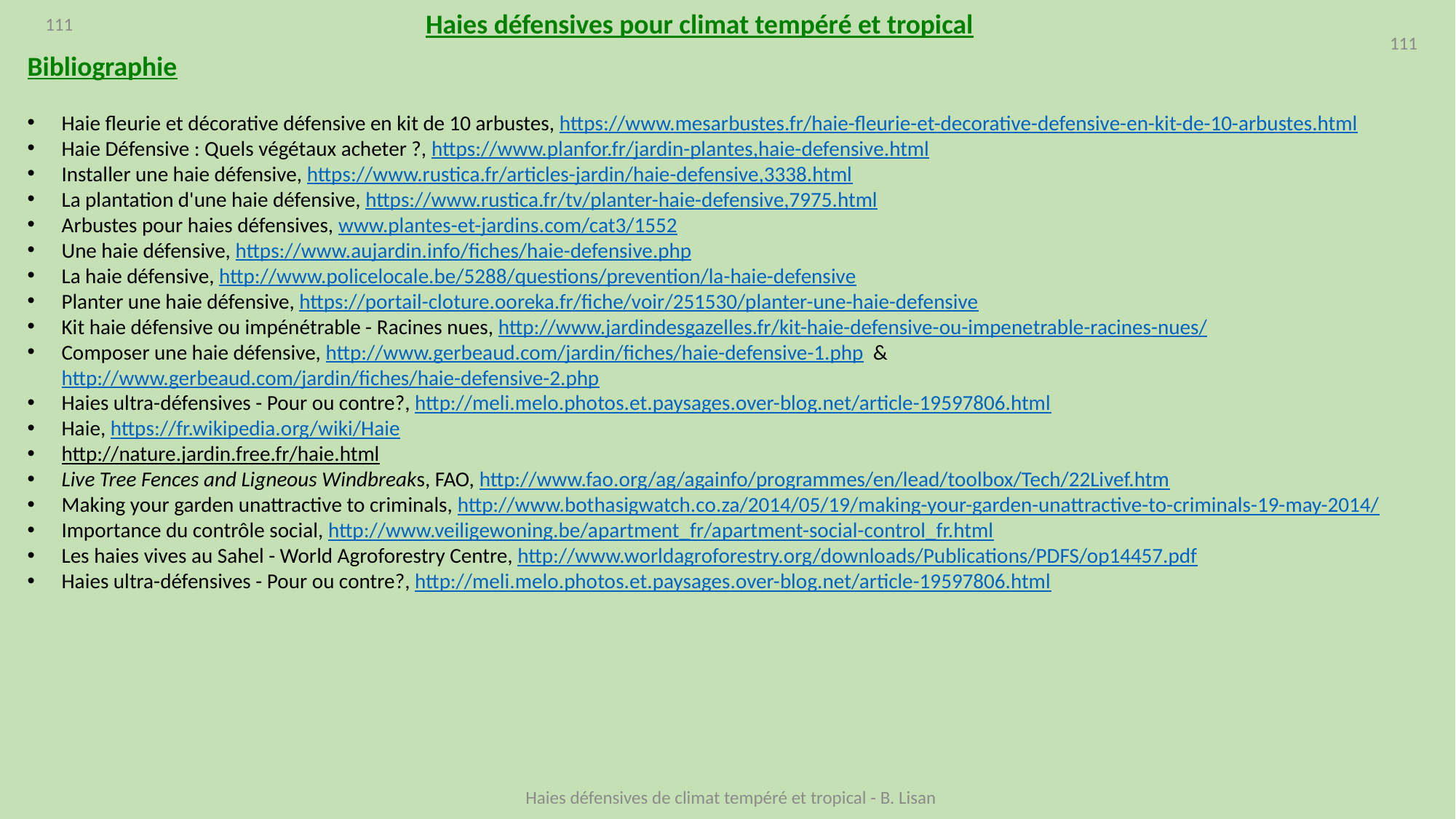

Haies défensives pour climat tempéré et tropical
111
111
Bibliographie
Haie fleurie et décorative défensive en kit de 10 arbustes, https://www.mesarbustes.fr/haie-fleurie-et-decorative-defensive-en-kit-de-10-arbustes.html
Haie Défensive : Quels végétaux acheter ?, https://www.planfor.fr/jardin-plantes,haie-defensive.html
Installer une haie défensive, https://www.rustica.fr/articles-jardin/haie-defensive,3338.html
La plantation d'une haie défensive, https://www.rustica.fr/tv/planter-haie-defensive,7975.html
Arbustes pour haies défensives, www.plantes-et-jardins.com/cat3/1552
Une haie défensive, https://www.aujardin.info/fiches/haie-defensive.php
La haie défensive, http://www.policelocale.be/5288/questions/prevention/la-haie-defensive
Planter une haie défensive, https://portail-cloture.ooreka.fr/fiche/voir/251530/planter-une-haie-defensive
Kit haie défensive ou impénétrable - Racines nues, http://www.jardindesgazelles.fr/kit-haie-defensive-ou-impenetrable-racines-nues/
Composer une haie défensive, http://www.gerbeaud.com/jardin/fiches/haie-defensive-1.php  & http://www.gerbeaud.com/jardin/fiches/haie-defensive-2.php
Haies ultra-défensives - Pour ou contre?, http://meli.melo.photos.et.paysages.over-blog.net/article-19597806.html
Haie, https://fr.wikipedia.org/wiki/Haie
http://nature.jardin.free.fr/haie.html
Live Tree Fences and Ligneous Windbreaks, FAO, http://www.fao.org/ag/againfo/programmes/en/lead/toolbox/Tech/22Livef.htm
Making your garden unattractive to criminals, http://www.bothasigwatch.co.za/2014/05/19/making-your-garden-unattractive-to-criminals-19-may-2014/
Importance du contrôle social, http://www.veiligewoning.be/apartment_fr/apartment-social-control_fr.html
Les haies vives au Sahel - World Agroforestry Centre, http://www.worldagroforestry.org/downloads/Publications/PDFS/op14457.pdf
Haies ultra-défensives - Pour ou contre?, http://meli.melo.photos.et.paysages.over-blog.net/article-19597806.html
Haies défensives de climat tempéré et tropical - B. Lisan